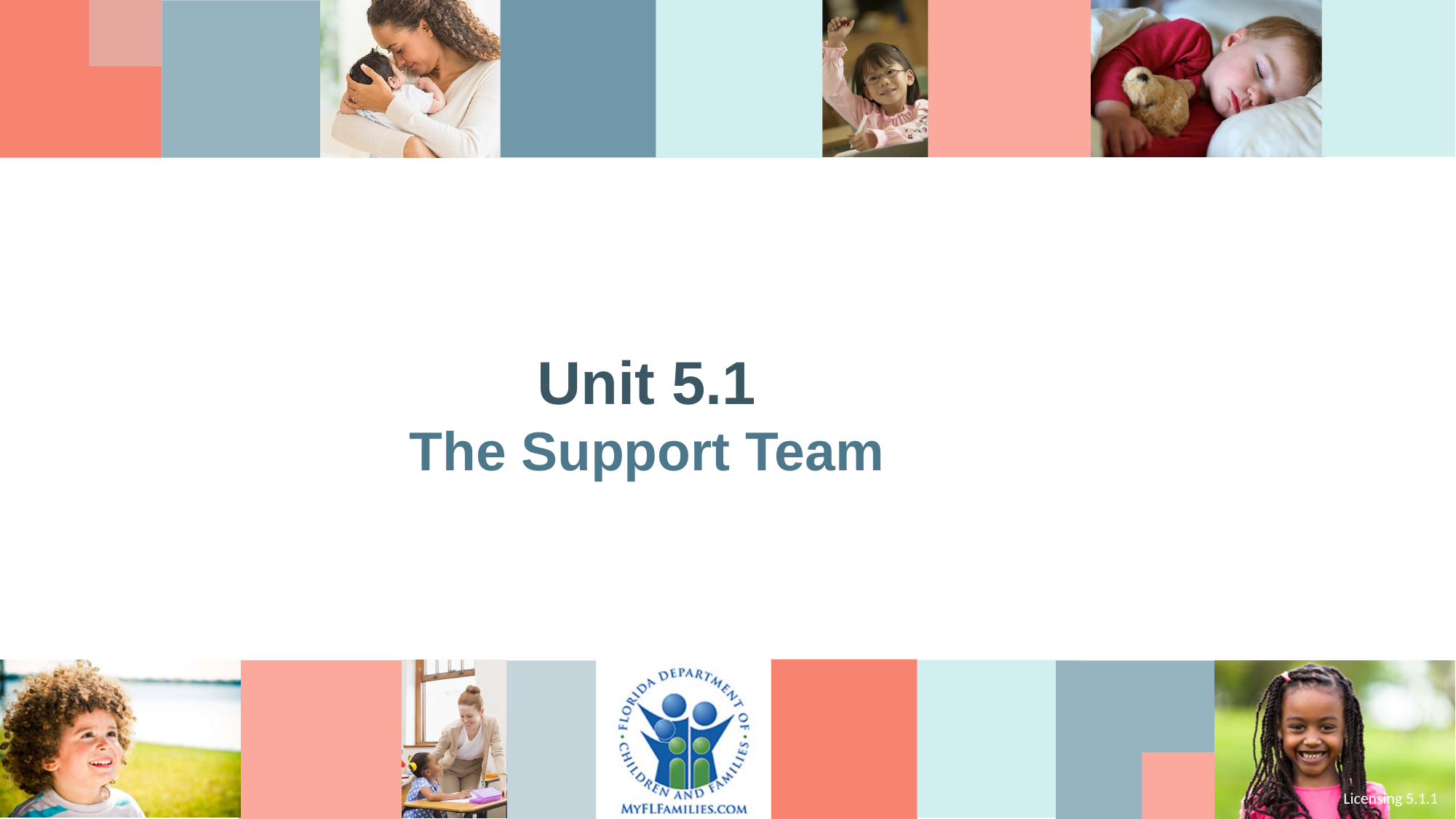

# Unit 5.1
The Support Team
Licensing 5.1.1